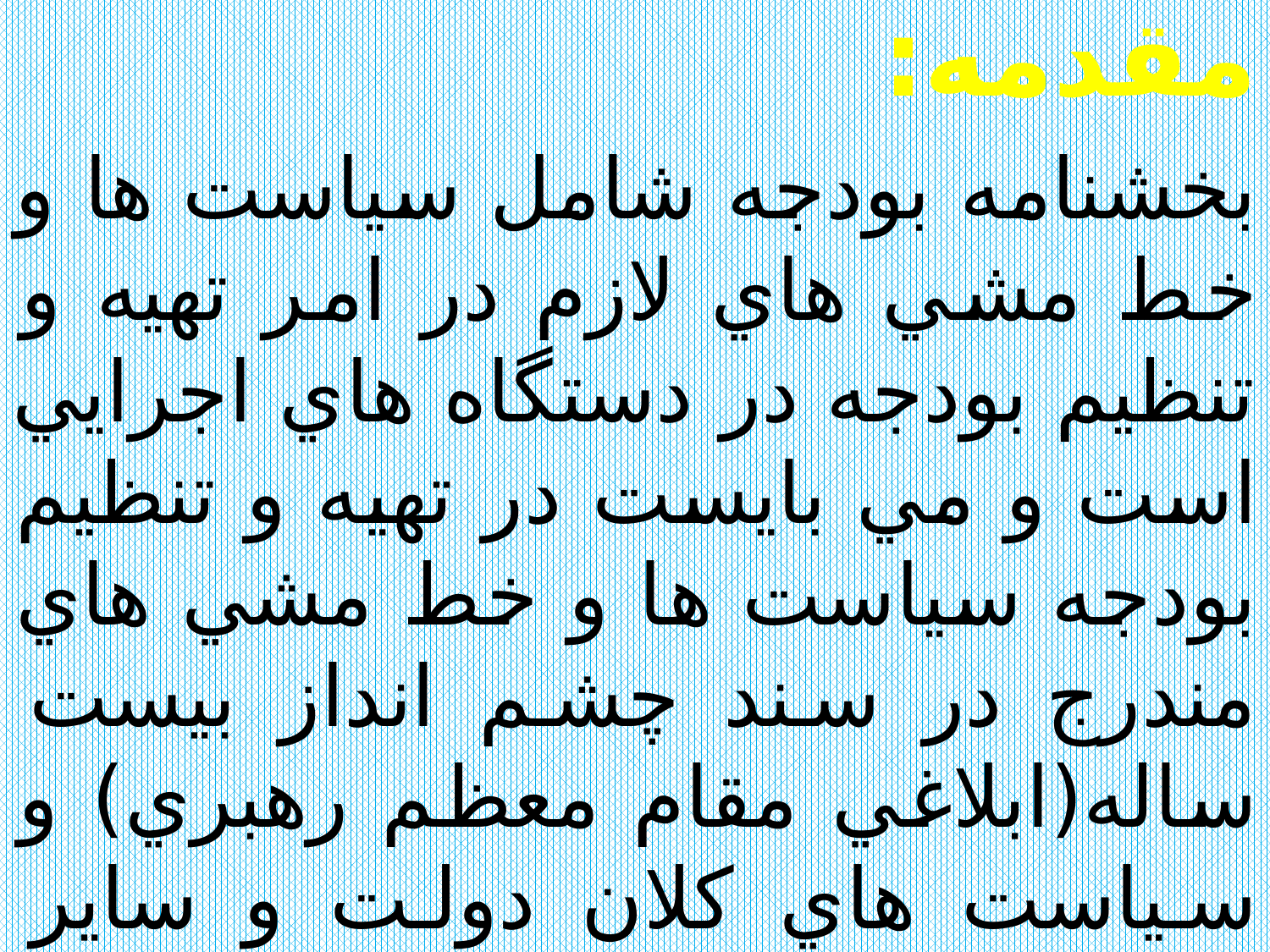

مقدمه:
بخشنامه بودجه شامل سياست ها و خط مشي هاي لازم در امر تهيه و تنظيم بودجه در دستگاه هاي اجرايي است و مي بايست در تهيه و تنظيم بودجه سياست ها و خط مشي هاي مندرج در سند چشم انداز بيست ساله(ابلاغي مقام معظم رهبري) و سياست هاي كلان دولت و ساير اسناد بالا دستي رعايت گردد.